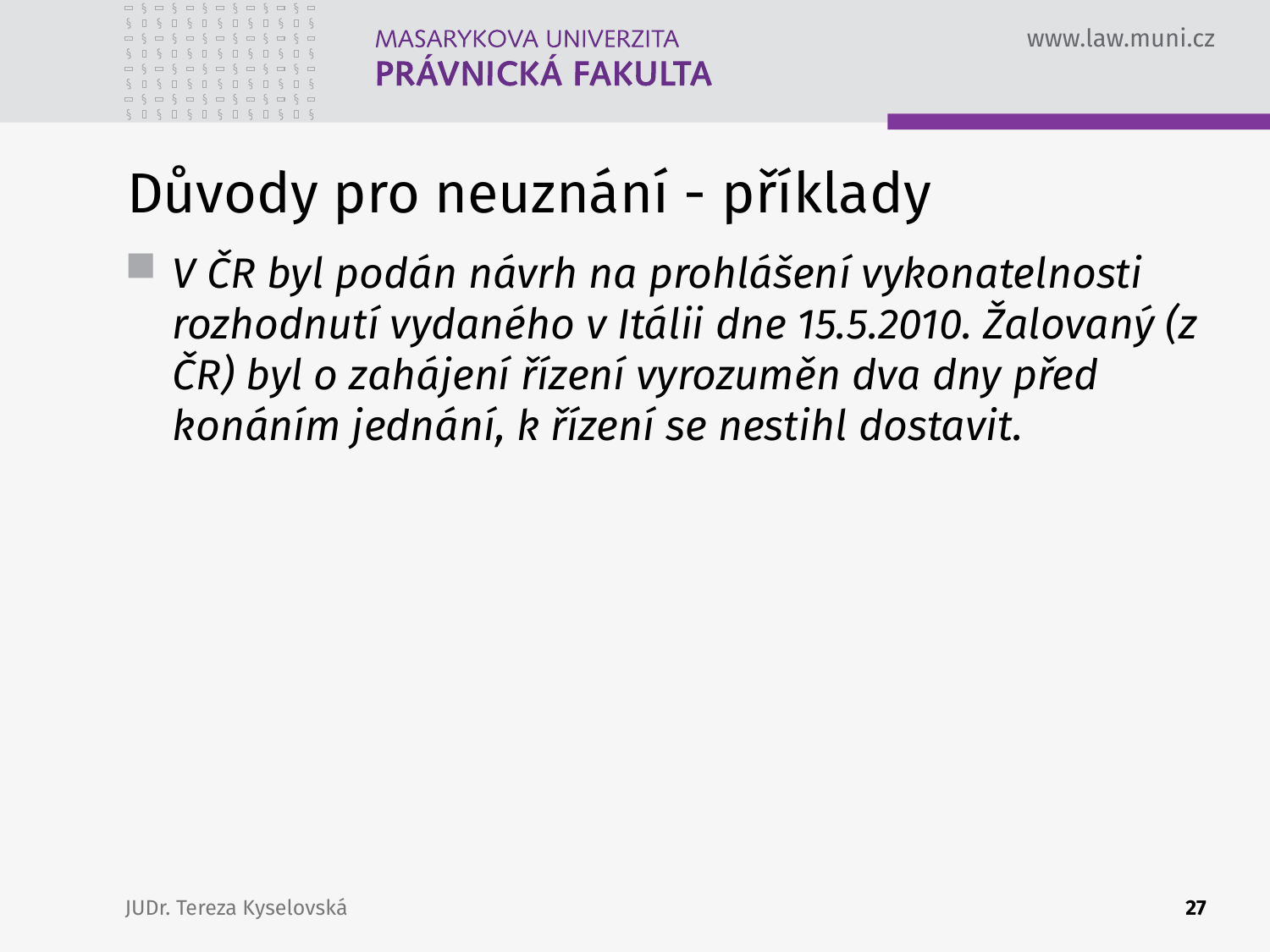

# Důvody pro neuznání - příklady
V ČR byl podán návrh na prohlášení vykonatelnosti rozhodnutí vydaného v Itálii dne 15.5.2010. Žalovaný (z ČR) byl o zahájení řízení vyrozuměn dva dny před konáním jednání, k řízení se nestihl dostavit.

JUDr. Tereza Kyselovská
27